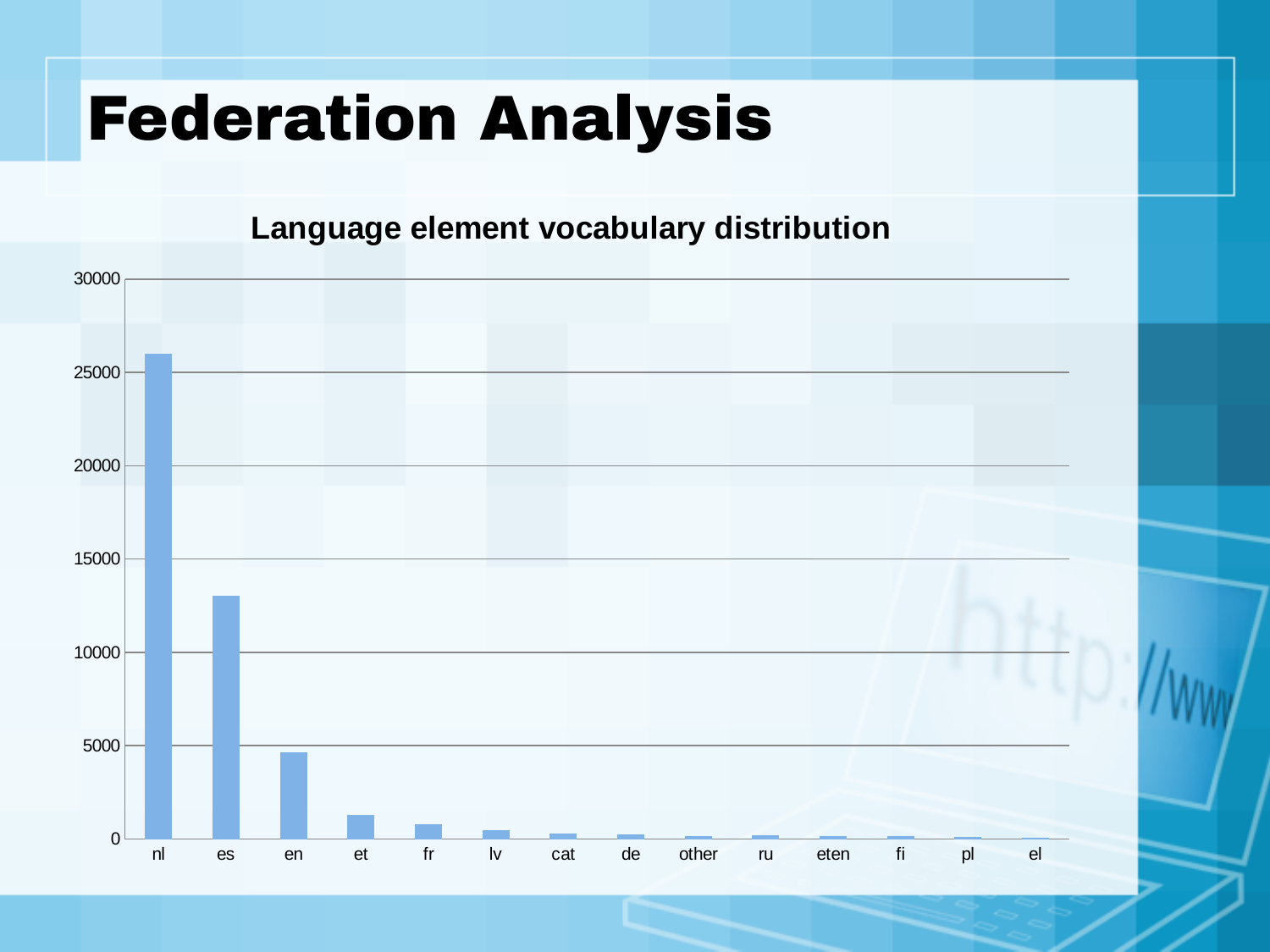

# Federation Analysis

### Chart: Language element vocabulary distribution

| Category |  Frequency |
|---|---|
| nl | 26017.0 |
| es | 13041.0 |
| en | 4667.0 |
| et | 1291.0 |
| fr | 815.0 |
| lv | 491.0 |
| cat | 281.0 |
| de | 250.0 |
| other | 181.0 |
| ru | 192.0 |
| eten | 179.0 |
| fi | 171.0 |
| pl | 110.0 |
| el | 60.0 |